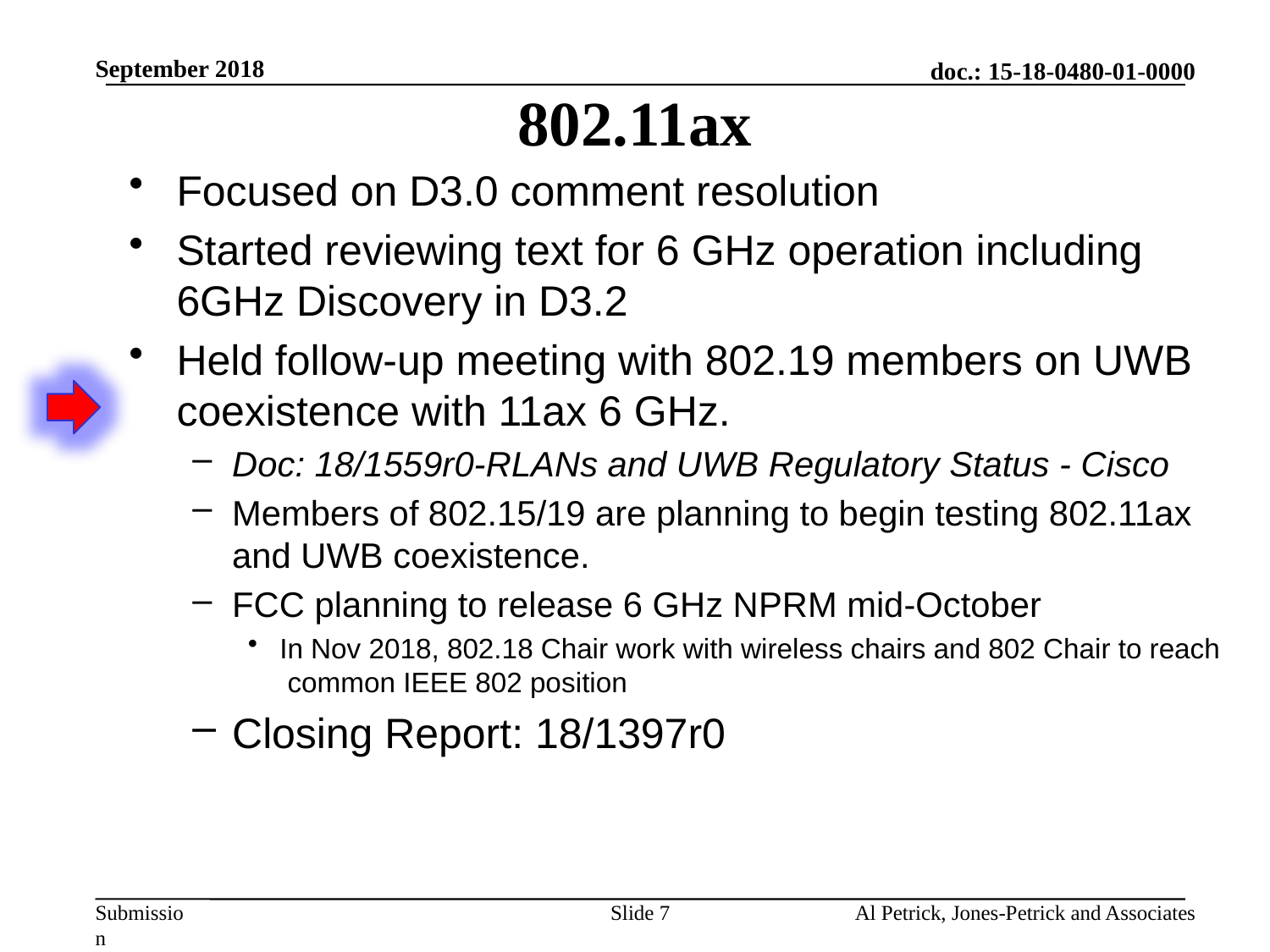

September 2018
# 802.11ax
Focused on D3.0 comment resolution
Started reviewing text for 6 GHz operation including 6GHz Discovery in D3.2
Held follow-up meeting with 802.19 members on UWB coexistence with 11ax 6 GHz.
Doc: 18/1559r0-RLANs and UWB Regulatory Status - Cisco
Members of 802.15/19 are planning to begin testing 802.11ax and UWB coexistence.
FCC planning to release 6 GHz NPRM mid-October
In Nov 2018, 802.18 Chair work with wireless chairs and 802 Chair to reach  common IEEE 802 position
Closing Report: 18/1397r0

Slide 7
Al Petrick, Jones-Petrick and Associates